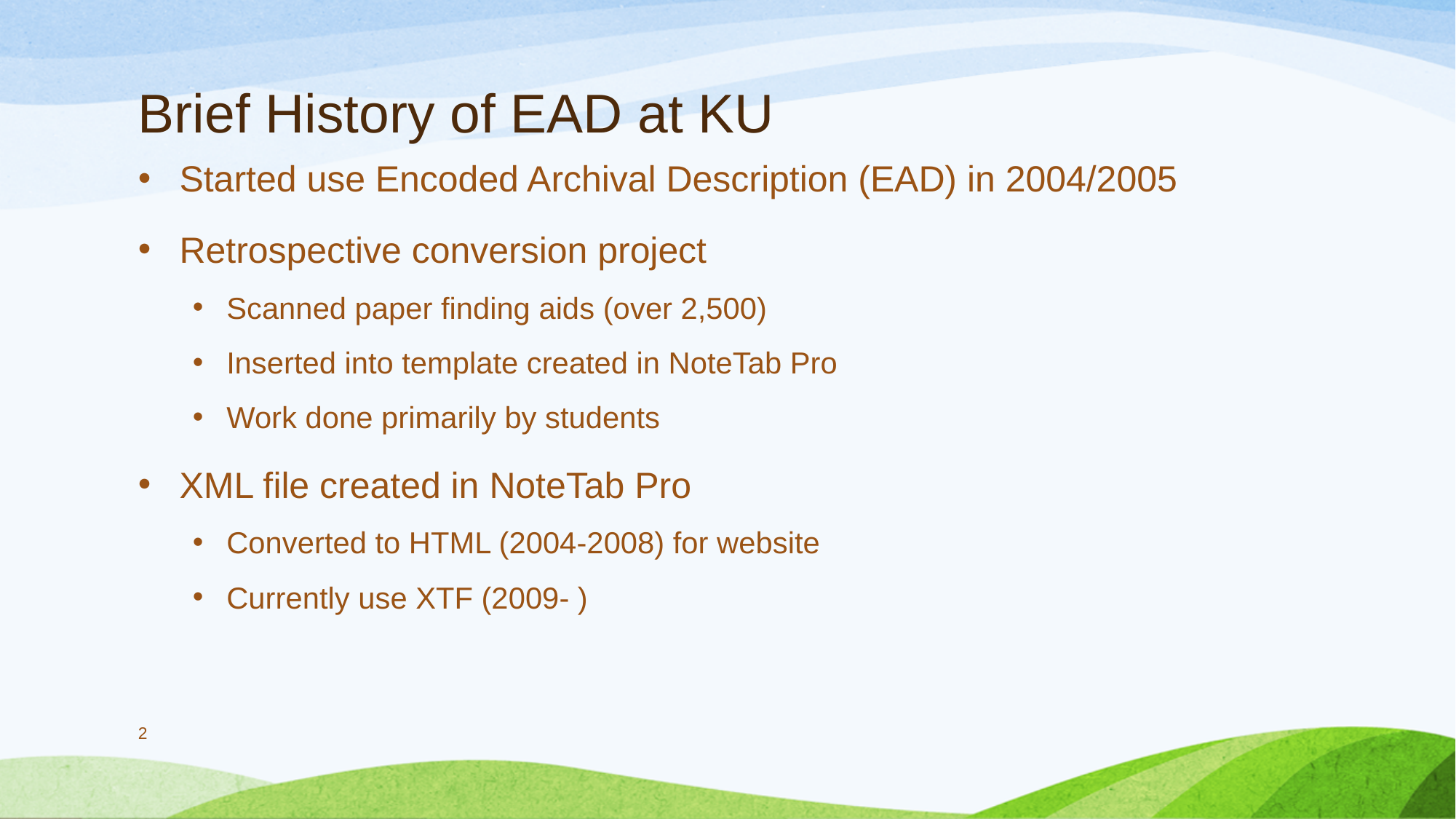

# Brief History of EAD at KU
Started use Encoded Archival Description (EAD) in 2004/2005
Retrospective conversion project
Scanned paper finding aids (over 2,500)
Inserted into template created in NoteTab Pro
Work done primarily by students
XML file created in NoteTab Pro
Converted to HTML (2004-2008) for website
Currently use XTF (2009- )

2